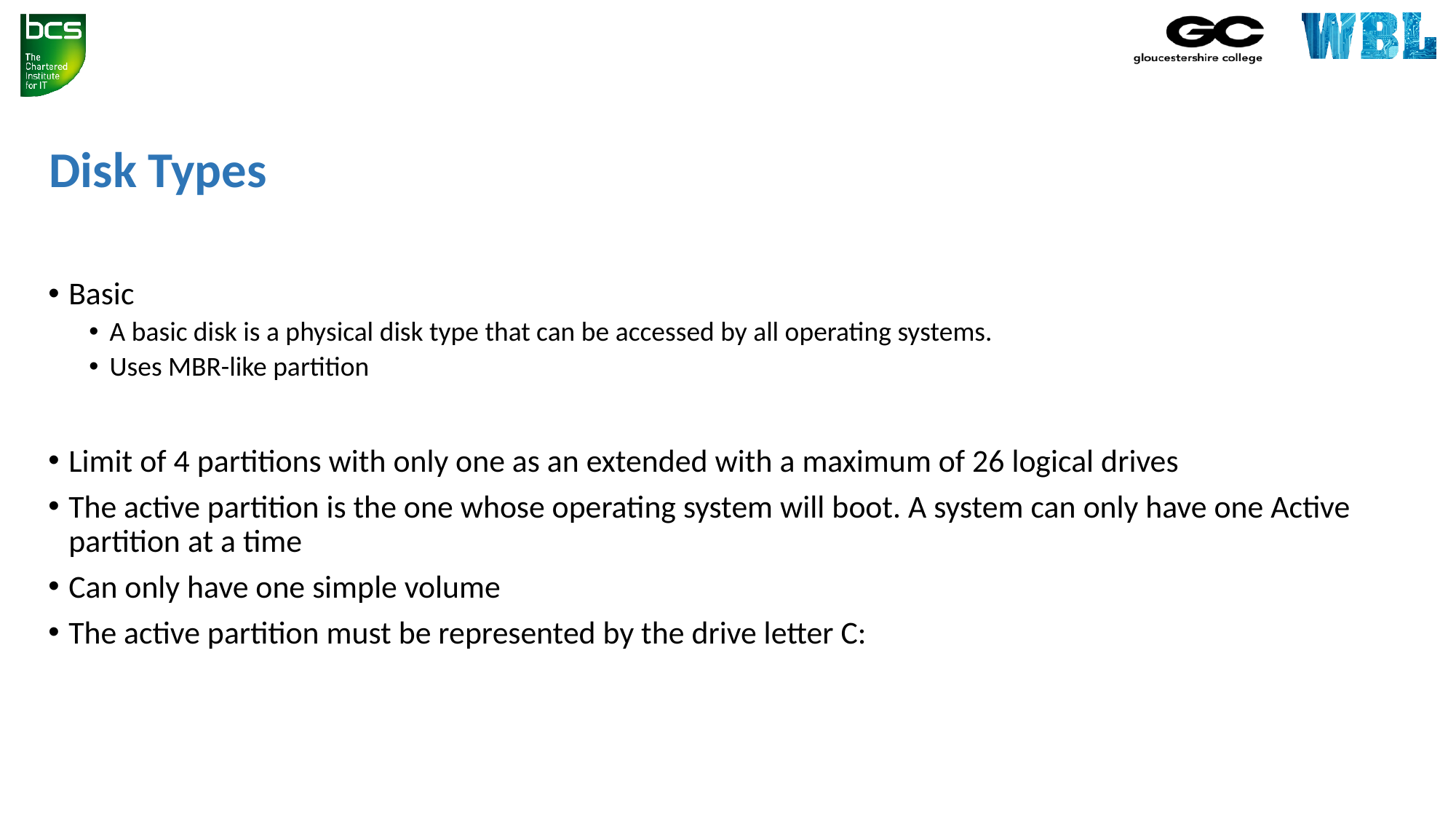

# Disk Types
Basic
A basic disk is a physical disk type that can be accessed by all operating systems.
Uses MBR-like partition

Limit of 4 partitions with only one as an extended with a maximum of 26 logical drives
The active partition is the one whose operating system will boot. A system can only have one Active partition at a time
Can only have one simple volume
The active partition must be represented by the drive letter C: